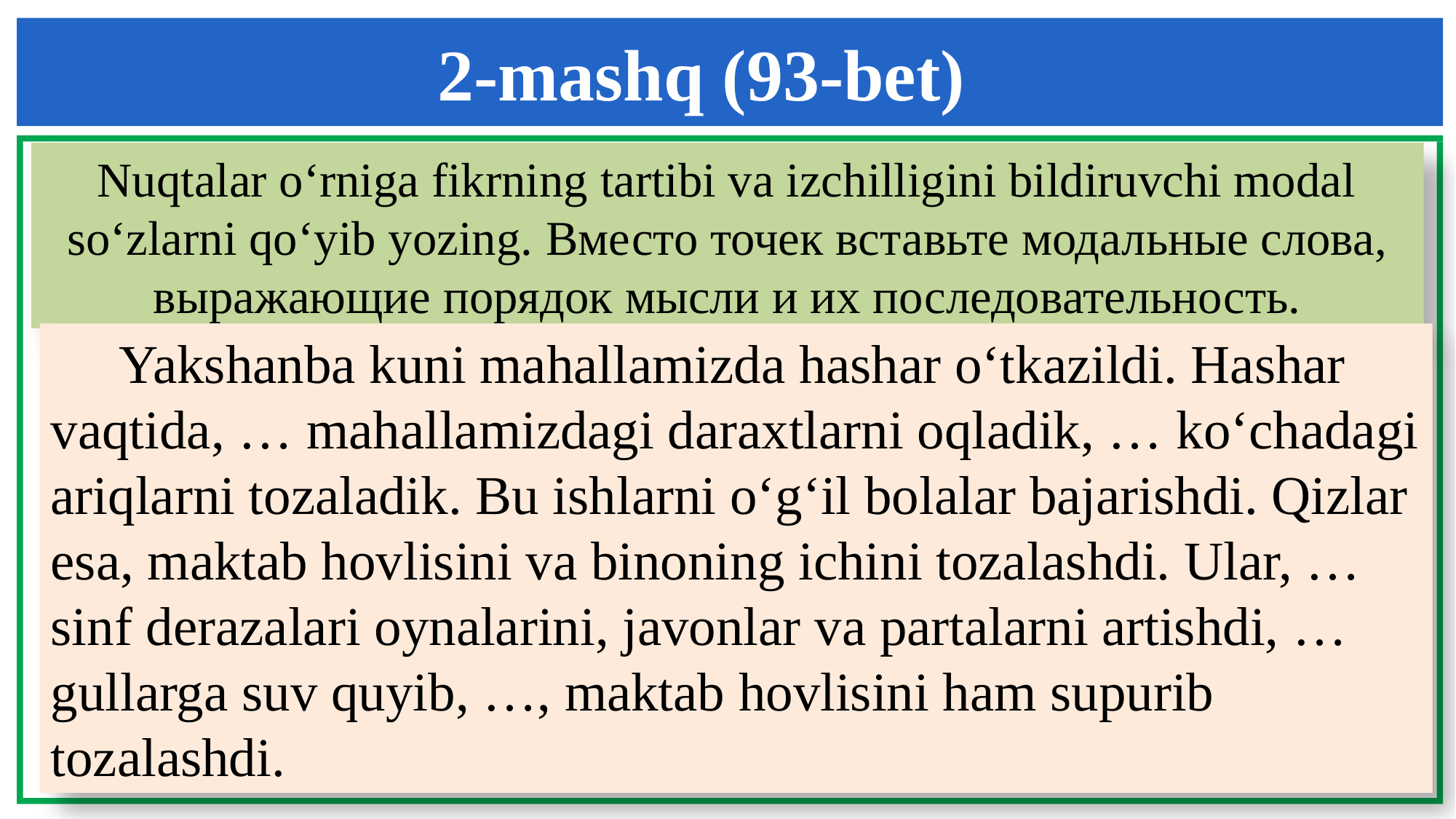

2-mashq (93-bet)
Nuqtalar o‘rniga fikrning tartibi va izchilligini bildiruvchi modal so‘zlarni qo‘yib yozing. Вместо точек вставьте модальные слова, выражающие порядок мысли и их последовательность.
     Yakshanba kuni mahallamizda hashar o‘tkazildi. Hashar
vaqtida, … mahallamizdagi daraxtlarni oqladik, … ko‘chadagi
ariqlarni tozaladik. Bu ishlarni o‘g‘il bolalar bajarishdi. Qizlar
еsa, maktab hovlisini va binoning ichini tozalashdi. Ular, …
sinf derazalari oynalarini, javonlar va partalarni artishdi, …
gullarga suv quyib, …, maktab hovlisini ham supurib
tozalashdi.